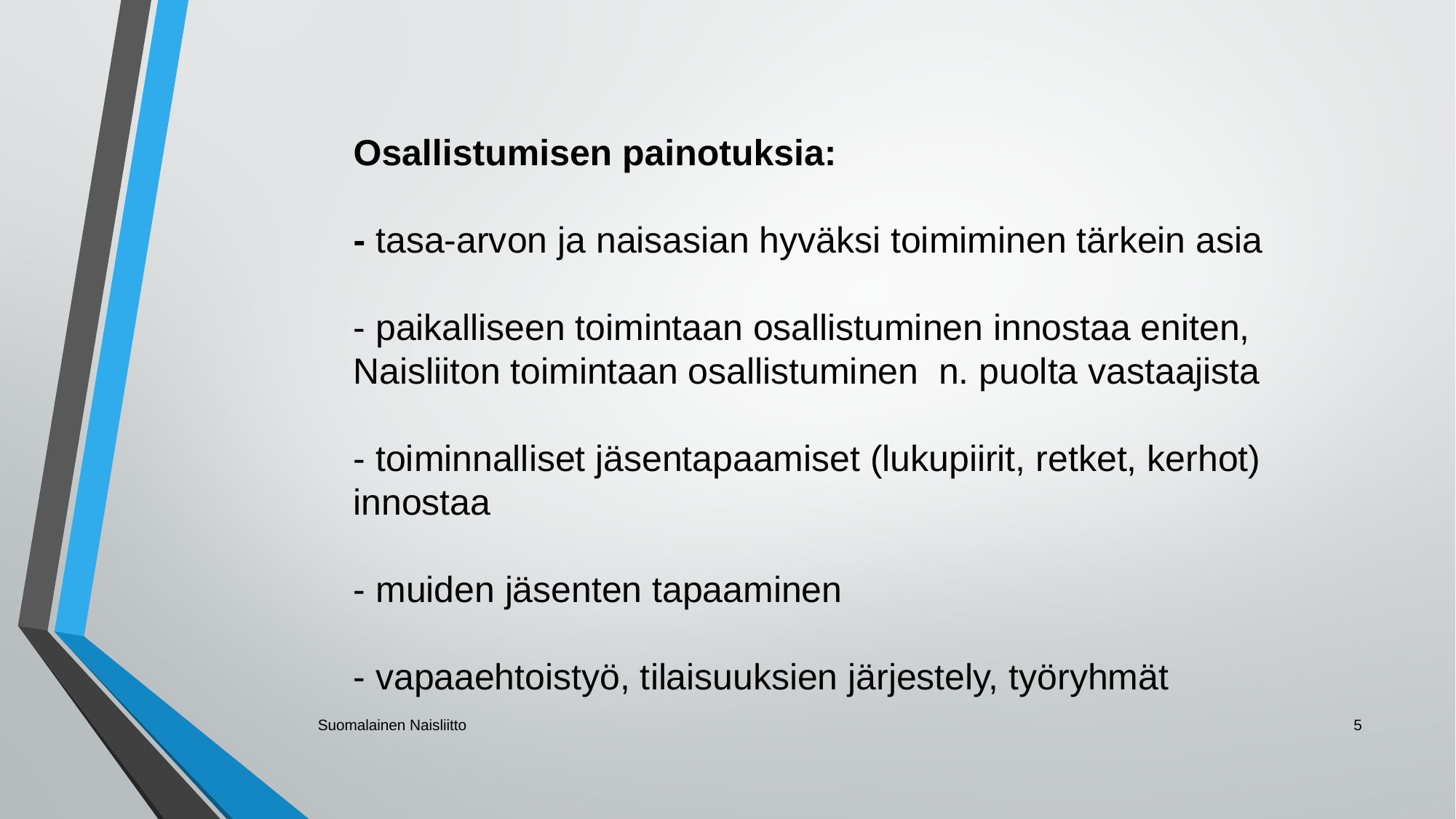

Osallistumisen painotuksia:

- tasa-arvon ja naisasian hyväksi toimiminen tärkein asia

- paikalliseen toimintaan osallistuminen innostaa eniten, Naisliiton toimintaan osallistuminen  n. puolta vastaajista

- toiminnalliset jäsentapaamiset (lukupiirit, retket, kerhot) innostaa

- muiden jäsenten tapaaminen

- vapaaehtoistyö, tilaisuuksien järjestely, työryhmät
Suomalainen Naisliitto
5